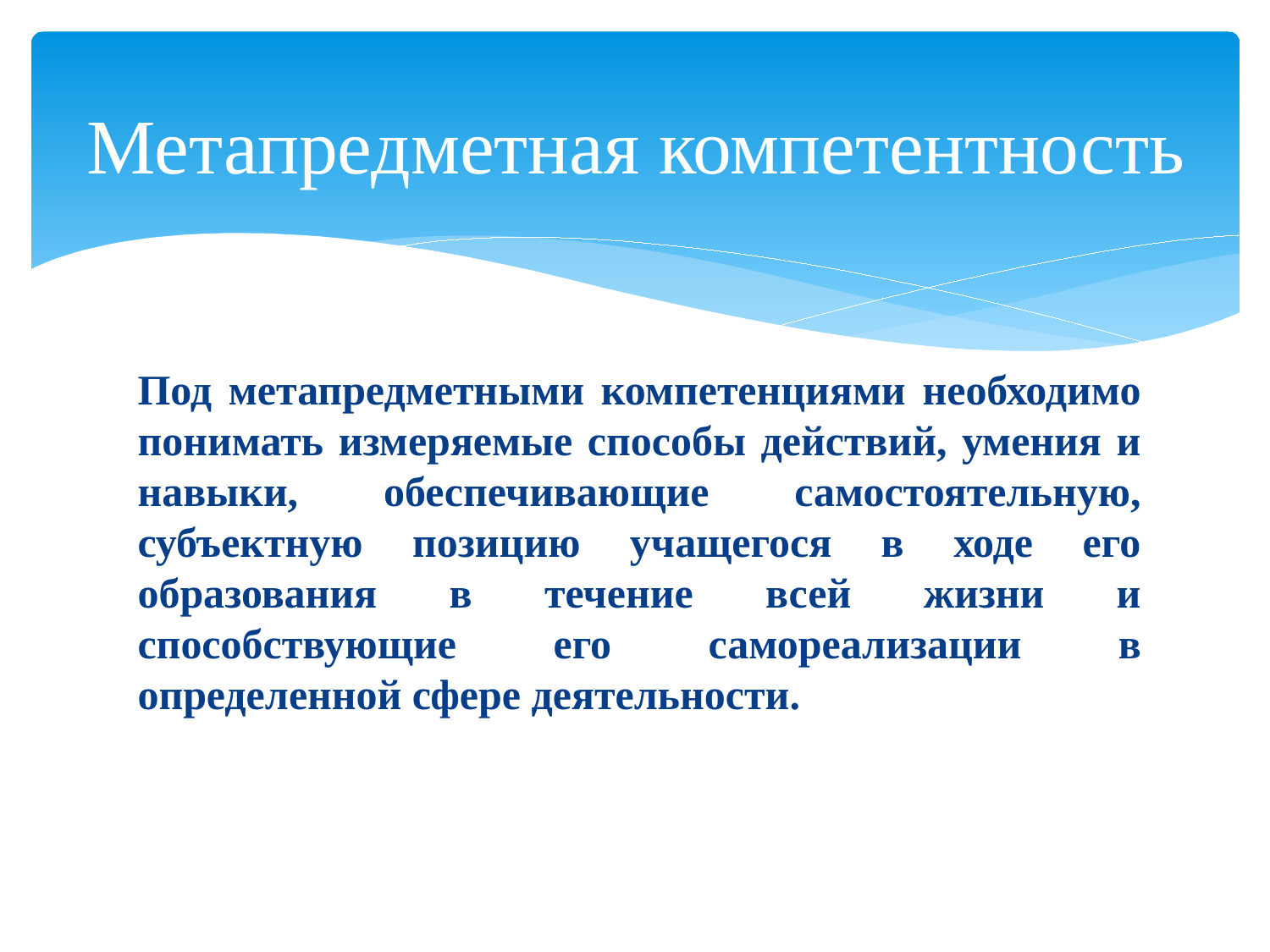

# Метапредметная компетентность
Под метапредметными компетенциями необходимо понимать измеряемые способы действий, умения и навыки, обеспечивающие самостоятельную, субъектную позицию учащегося в ходе его образования в течение всей жизни и способствующие его самореализации в определенной сфере деятельности.